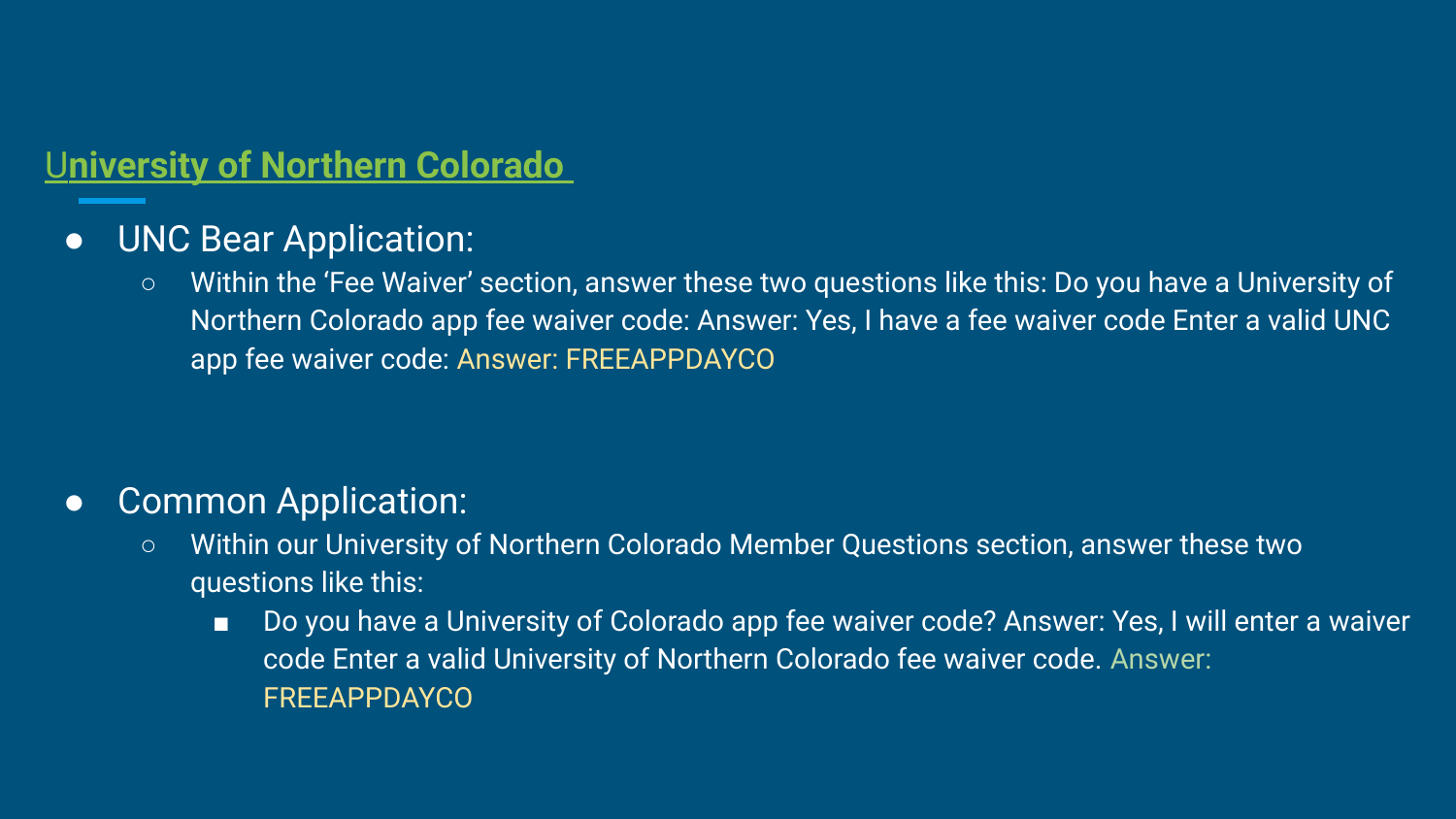

University of Northern Colorado
UNC Bear Application:
Within the ‘Fee Waiver’ section, answer these two questions like this: Do you have a University of Northern Colorado app fee waiver code: Answer: Yes, I have a fee waiver code Enter a valid UNC app fee waiver code: Answer: FREEAPPDAYCO

Common Application:
Within our University of Northern Colorado Member Questions section, answer these two questions like this:
Do you have a University of Colorado app fee waiver code? Answer: Yes, I will enter a waiver code Enter a valid University of Northern Colorado fee waiver code. Answer: FREEAPPDAYCO